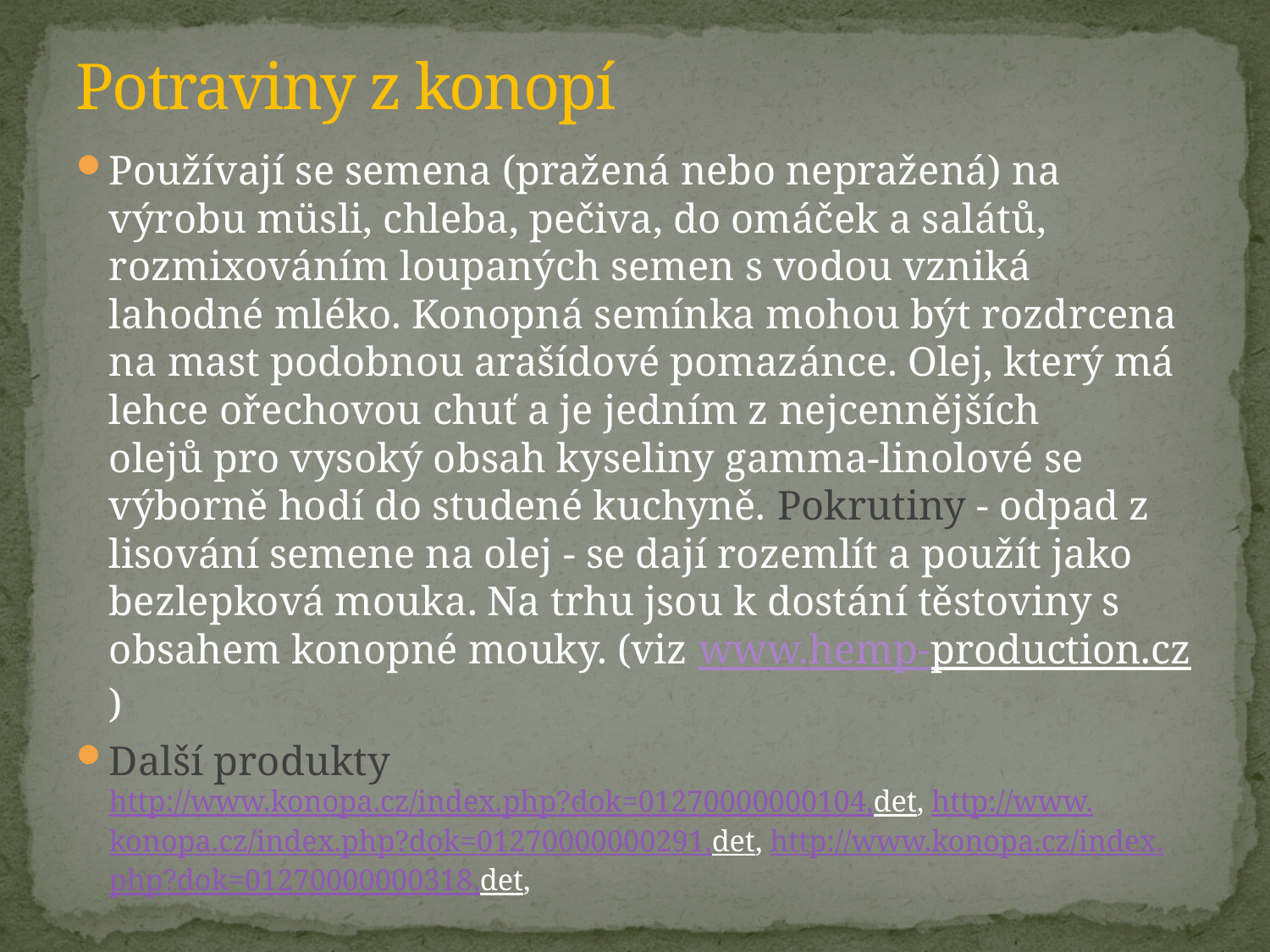

# Potraviny z konopí
Používají se semena (pražená nebo nepražená) na výrobu müsli, chleba, pečiva, do omáček a salátů, rozmixováním loupaných semen s vodou vzniká lahodné mléko. Konopná semínka mohou být rozdrcena na mast podobnou arašídové pomazánce. Olej, který má lehce ořechovou chuť a je jedním z nejcennějších olejů pro vysoký obsah kyseliny gamma-linolové se výborně hodí do studené kuchyně. Pokrutiny - odpad z lisování semene na olej - se dají rozemlít a použít jako bezlepková mouka. Na trhu jsou k dostání těstoviny s obsahem konopné mouky. (viz www.hemp-production.cz)
Další produkty
http://www.konopa.cz/index.php?dok=01270000000104,det, http://www.konopa.cz/index.php?dok=01270000000291,det, http://www.konopa.cz/index.php?dok=01270000000318,det,